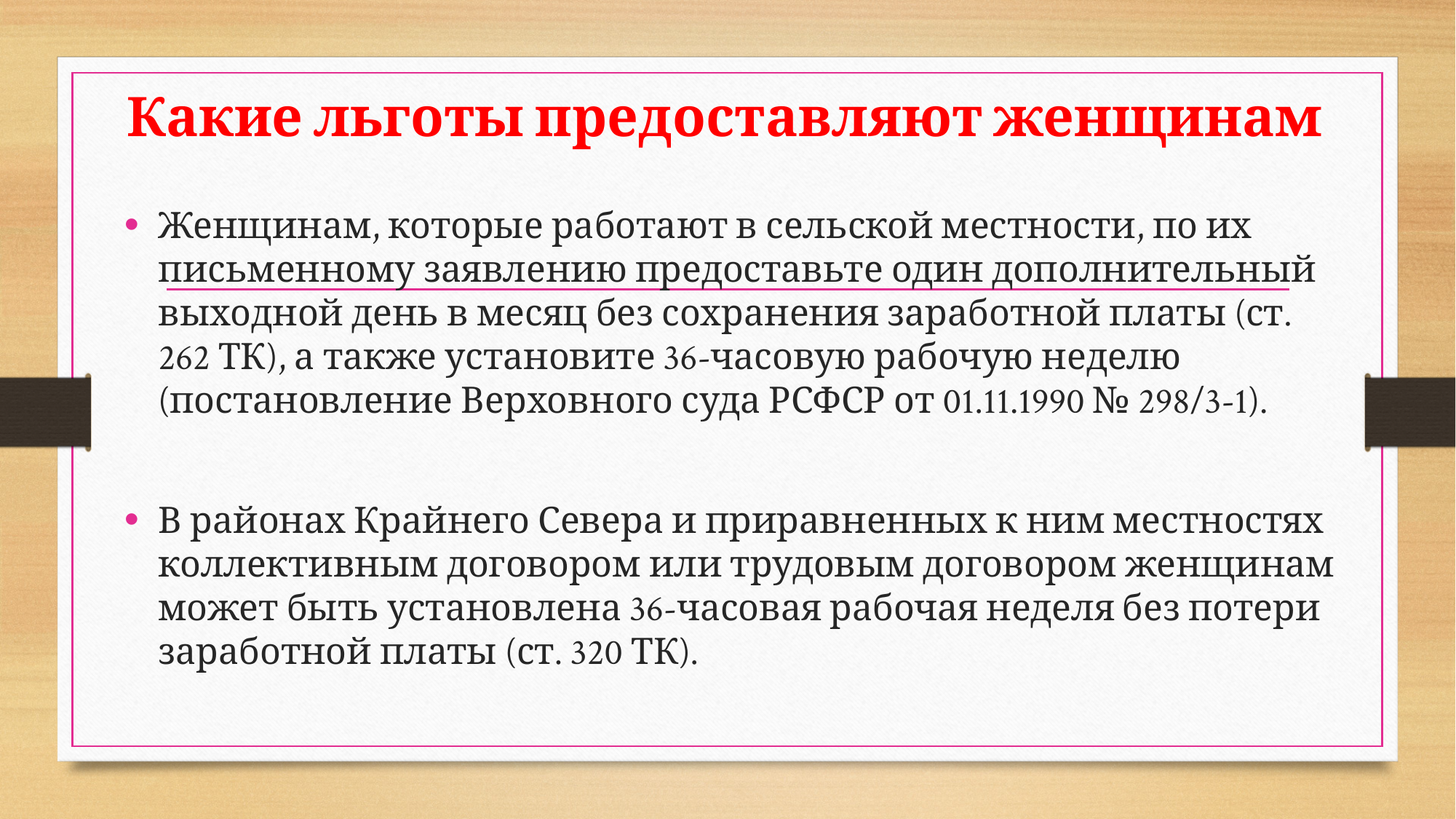

# Какие льготы предоставляют женщинам
Женщинам, которые работают в сельской местности, по их письменному заявлению предоставьте один дополнительный выходной день в месяц без сохранения заработной платы (ст. 262 ТК), а также установите 36-часовую рабочую неделю (постановление Верховного суда РСФСР от 01.11.1990 № 298/3-1).

В районах Крайнего Севера и приравненных к ним местностях коллективным договором или трудовым договором женщинам может быть установлена 36-часовая рабочая неделя без потери заработной платы (ст. 320 ТК).